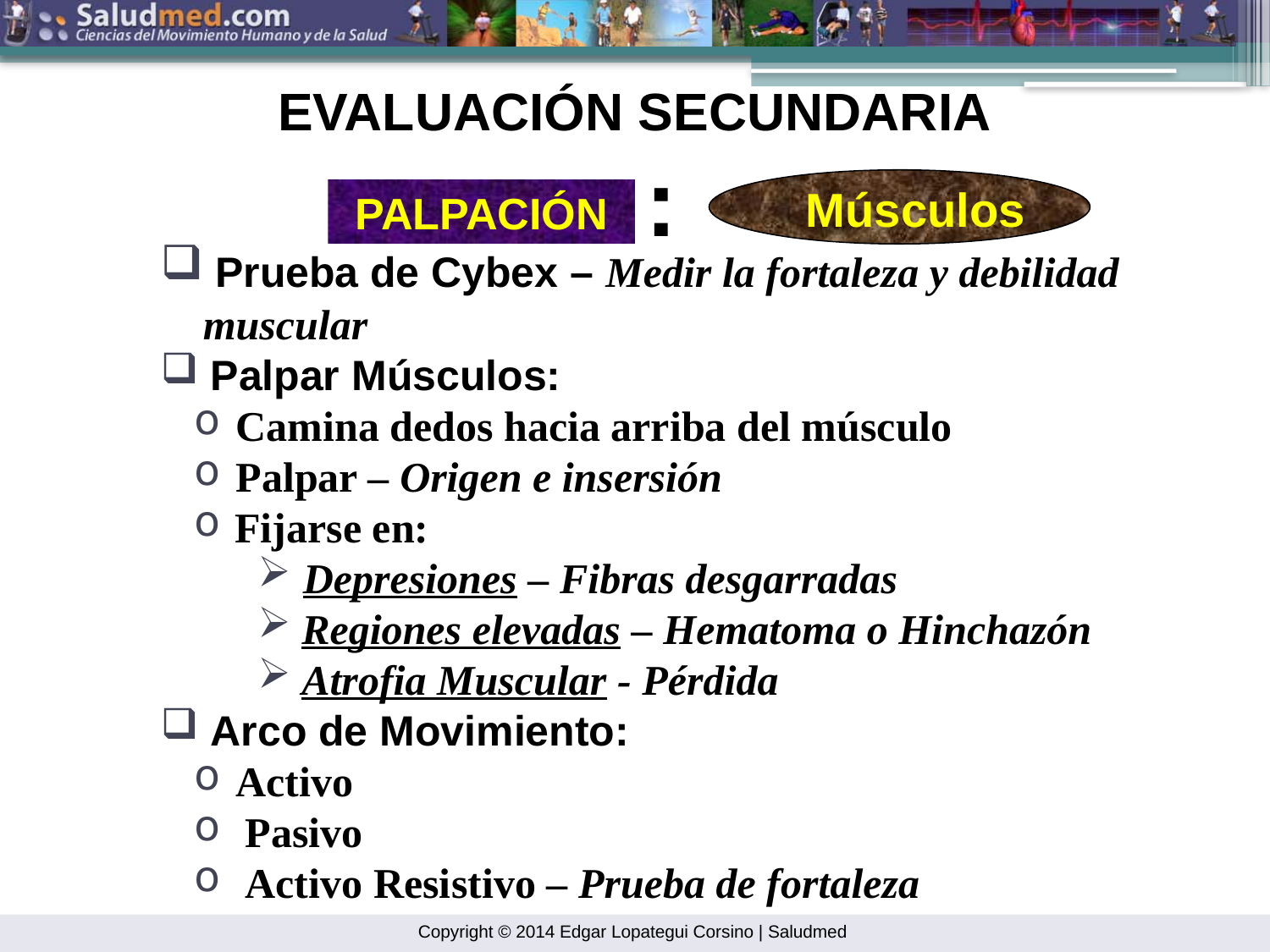

EVALUACIÓN SECUNDARIA
:
PALPACIÓN

Músculos
 Prueba de Cybex – Medir la fortaleza y debilidad
    muscular
 Palpar Músculos:
 Camina dedos hacia arriba del músculo
 Palpar – Origen e insersión
 Fijarse en:
 Depresiones – Fibras desgarradas
 Regiones elevadas – Hematoma o Hinchazón
 Atrofia Muscular - Pérdida
 Arco de Movimiento:
 Activo
  Pasivo
  Activo Resistivo – Prueba de fortaleza